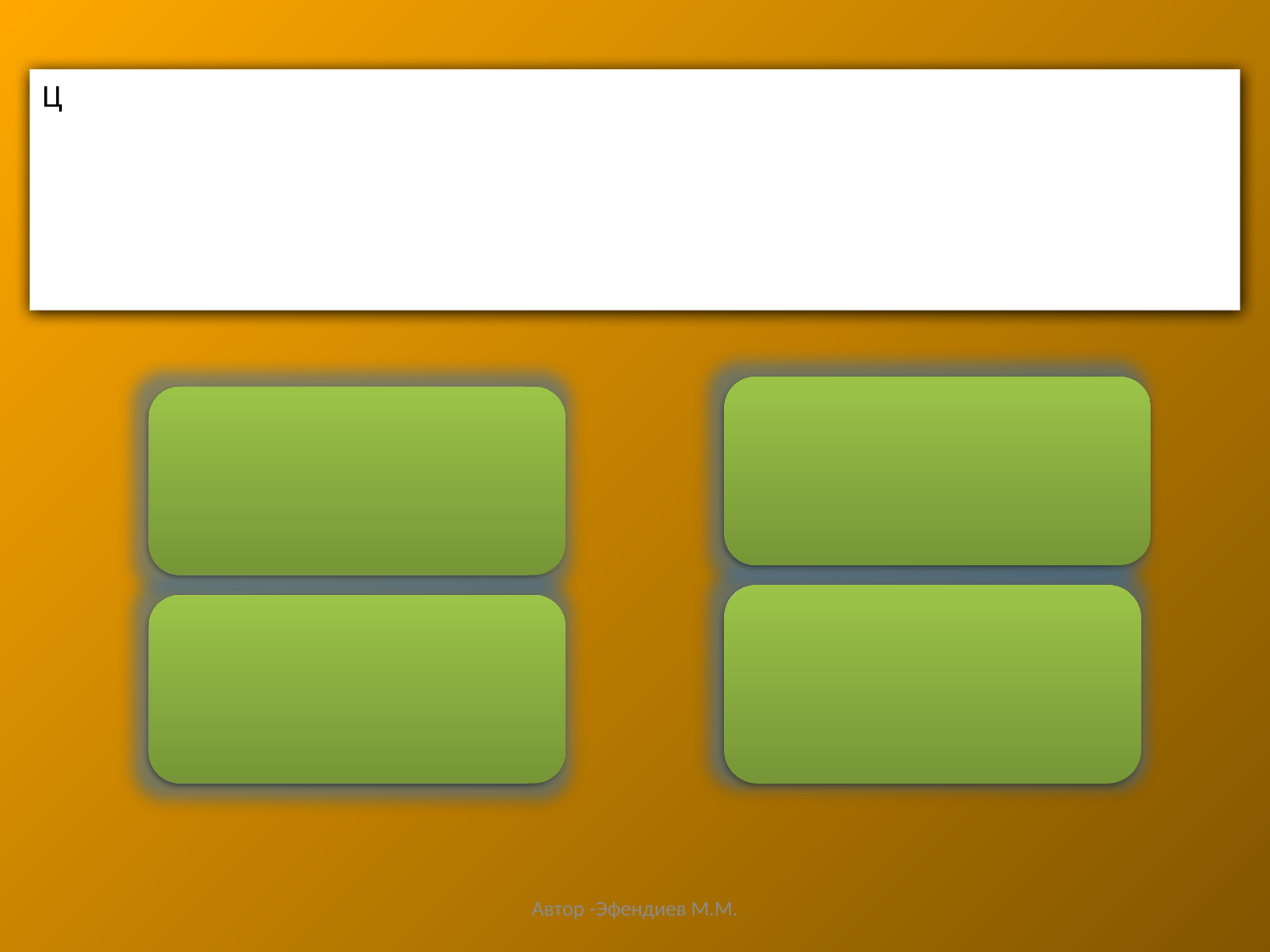

Ц

Подумай

Увы,нет…

Мимо

Молодец!

Автор -Эфендиев М.М.